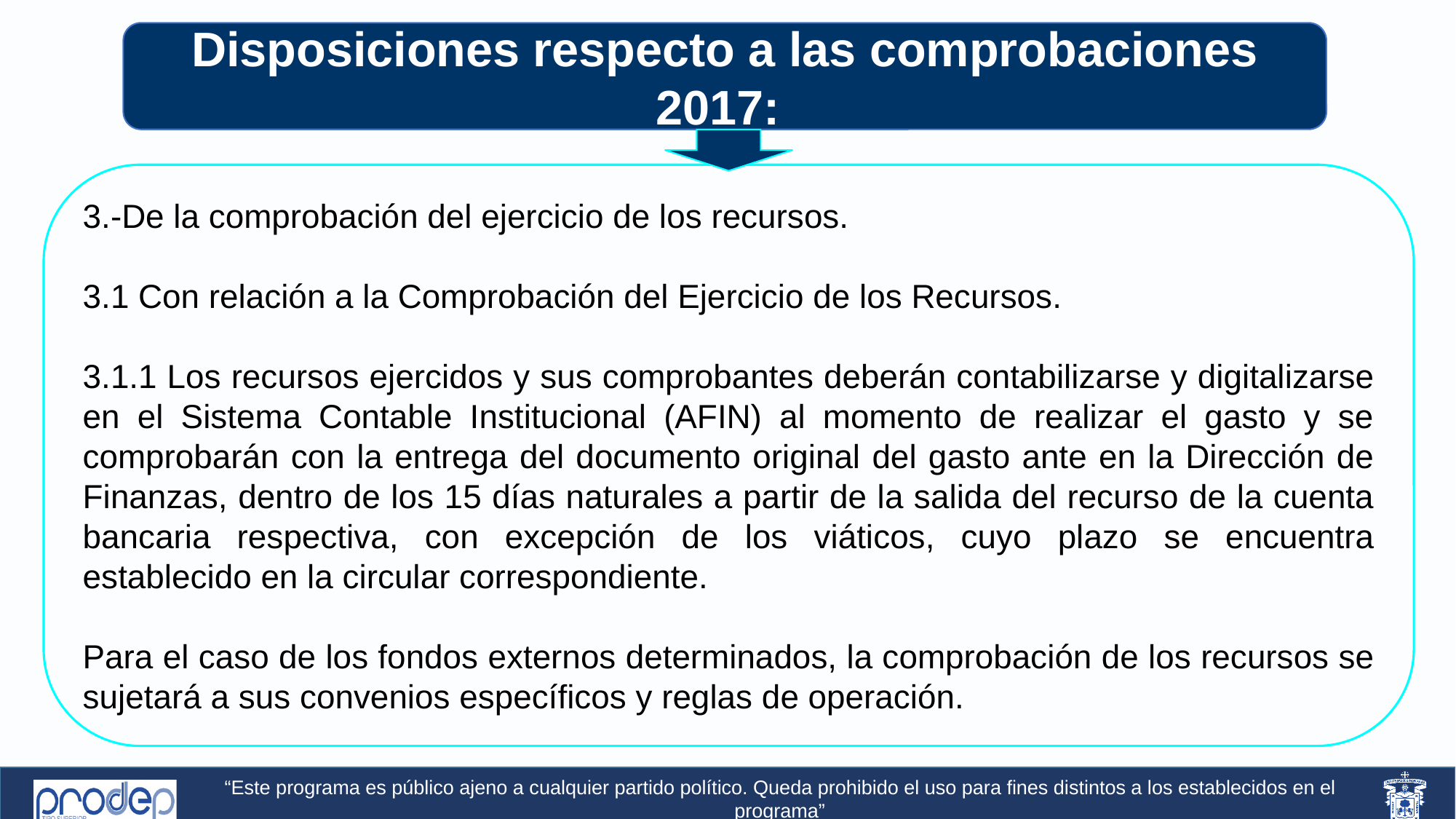

Disposiciones respecto a las comprobaciones 2017:

3.-De la comprobación del ejercicio de los recursos.

3.1 Con relación a la Comprobación del Ejercicio de los Recursos.

3.1.1 Los recursos ejercidos y sus comprobantes deberán contabilizarse y digitalizarse en el Sistema Contable Institucional (AFIN) al momento de realizar el gasto y se comprobarán con la entrega del documento original del gasto ante en la Dirección de Finanzas, dentro de los 15 días naturales a partir de la salida del recurso de la cuenta bancaria respectiva, con excepción de los viáticos, cuyo plazo se encuentra establecido en la circular correspondiente.

Para el caso de los fondos externos determinados, la comprobación de los recursos se sujetará a sus convenios específicos y reglas de operación.